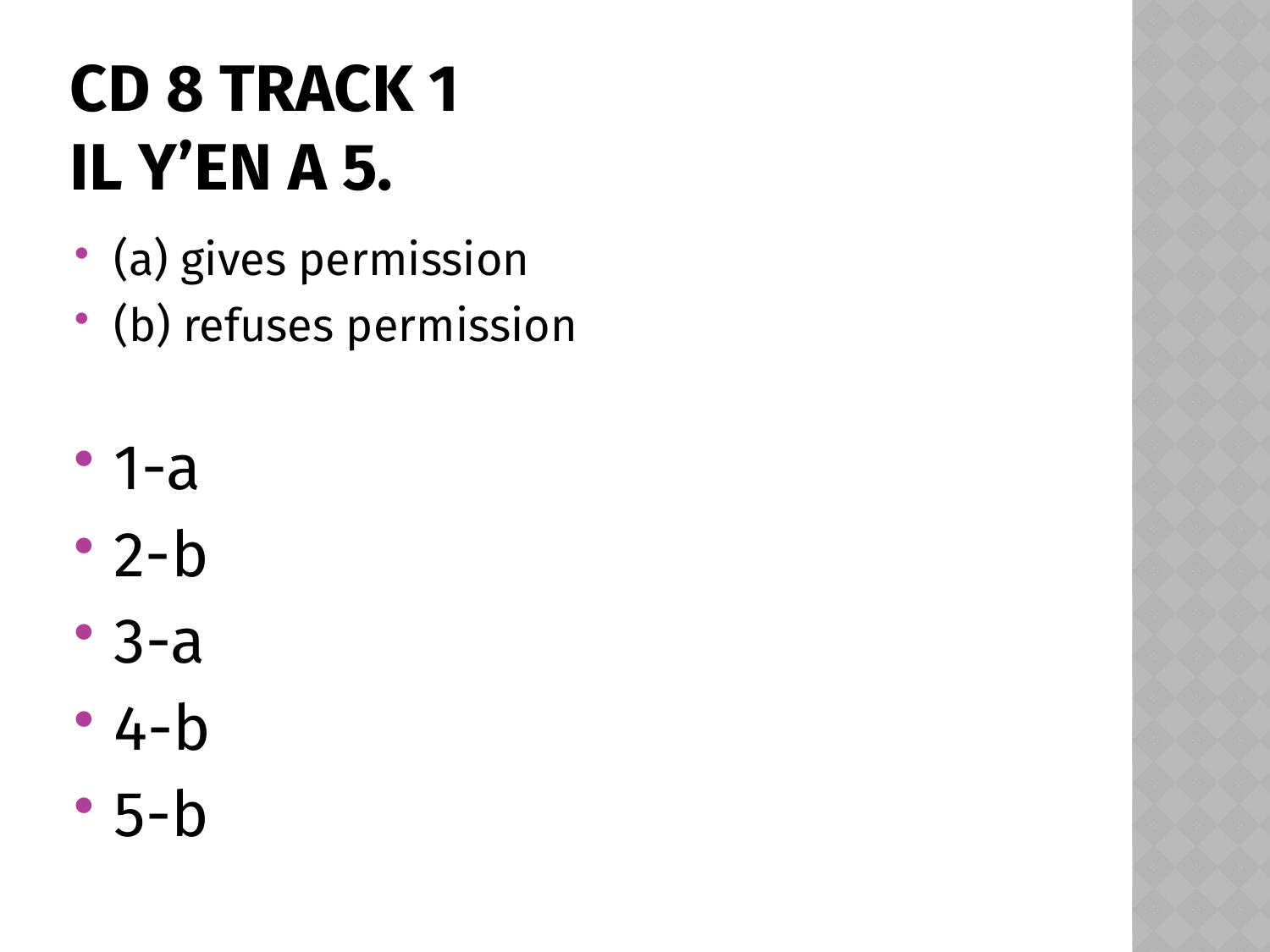

# CD 8 Track 1 Il y’en a 5.
(a) gives permission
(b) refuses permission

1-a
2-b
3-a
4-b
5-b